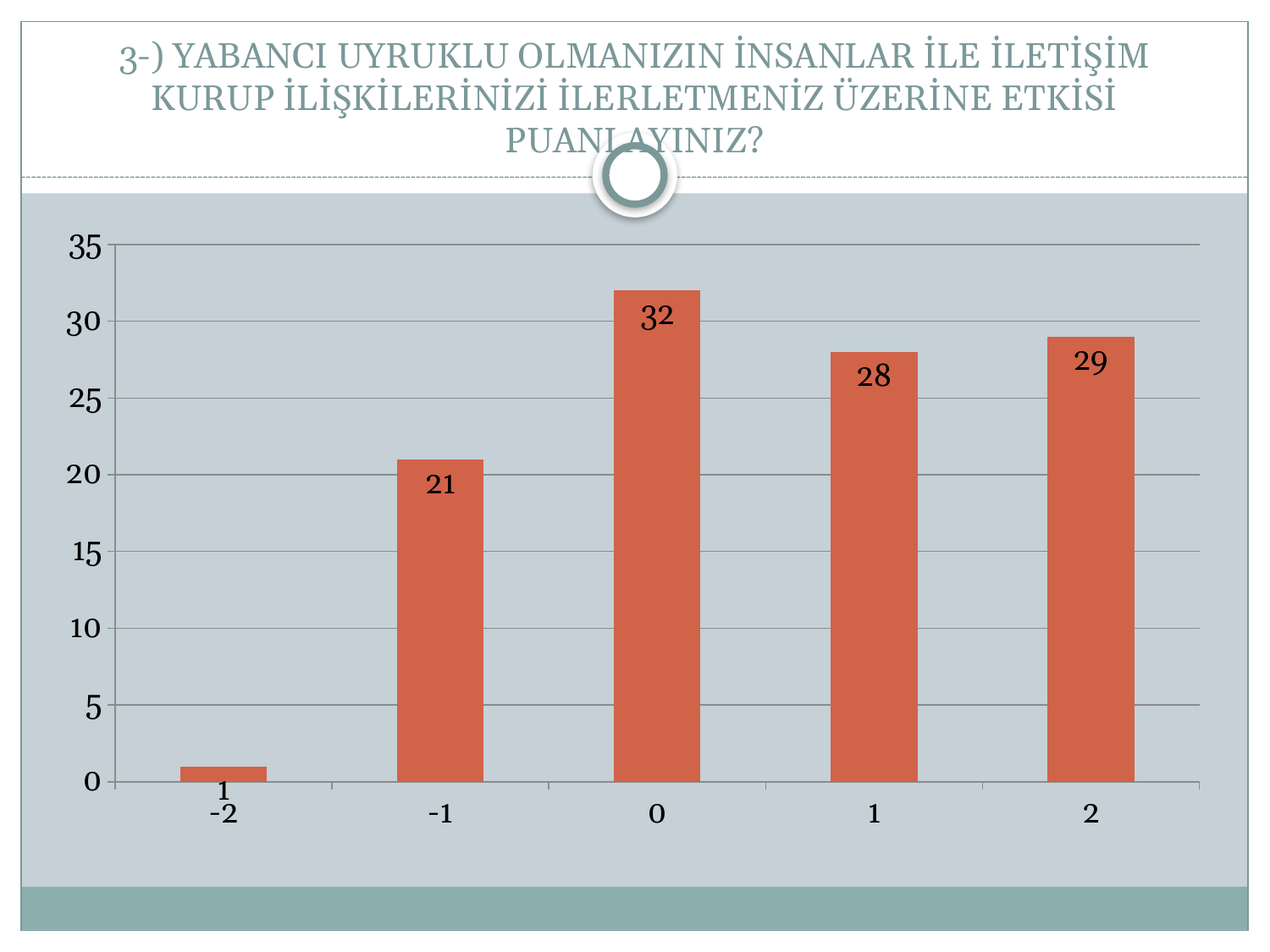

# 3-) YABANCI UYRUKLU OLMANIZIN İNSANLAR İLE İLETİŞİM KURUP İLİŞKİLERİNİZİ İLERLETMENİZ ÜZERİNE ETKİSİ PUANLAYINIZ?

### Chart

| Category | Seri 1 |
|---|---|
| -2 | 1.0 |
| -1 | 21.0 |
| 0 | 32.0 |
| 1 | 28.0 |
| 2 | 29.0 |